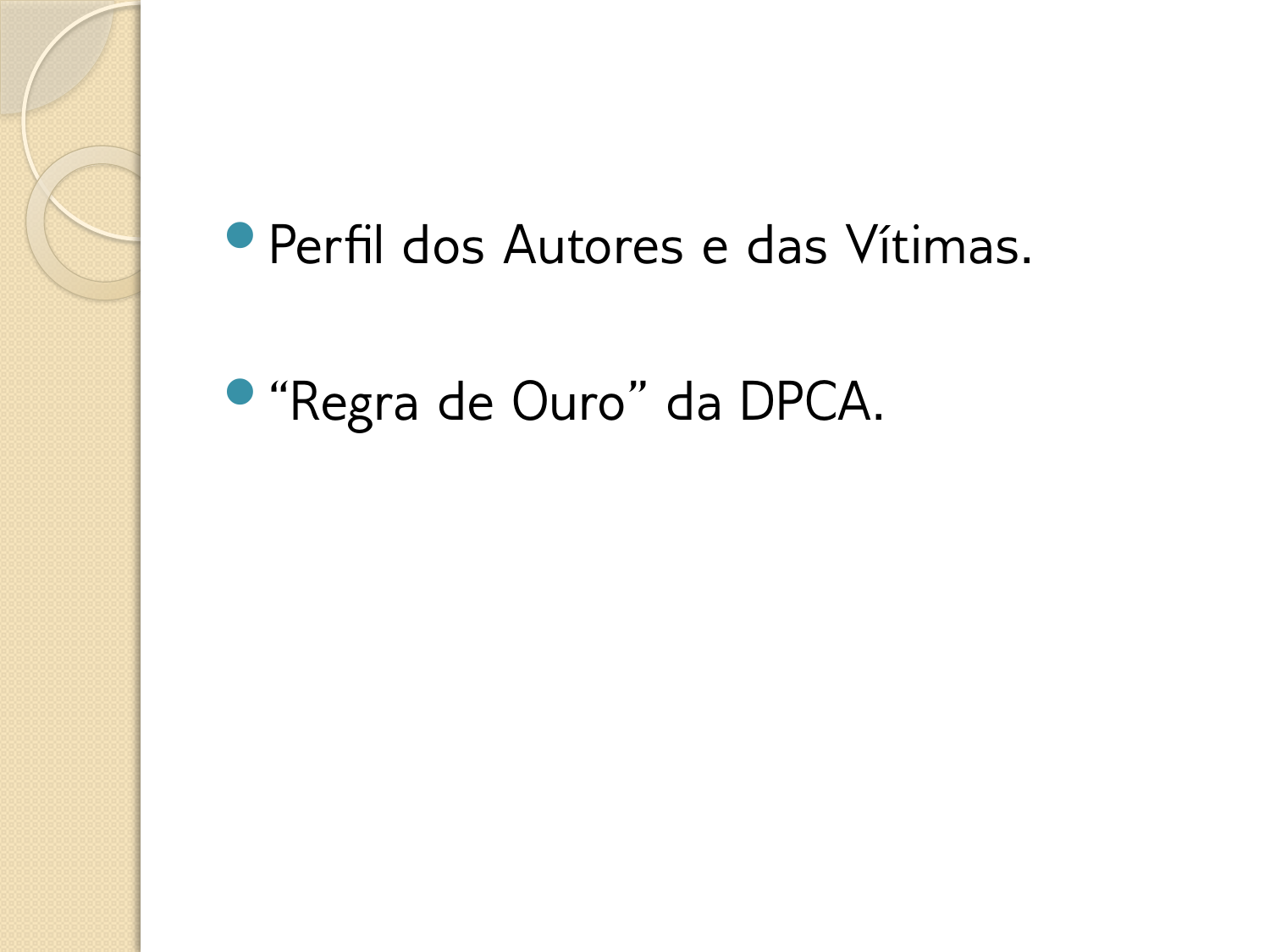

#
Perfil dos Autores e das Vítimas.

“Regra de Ouro” da DPCA.